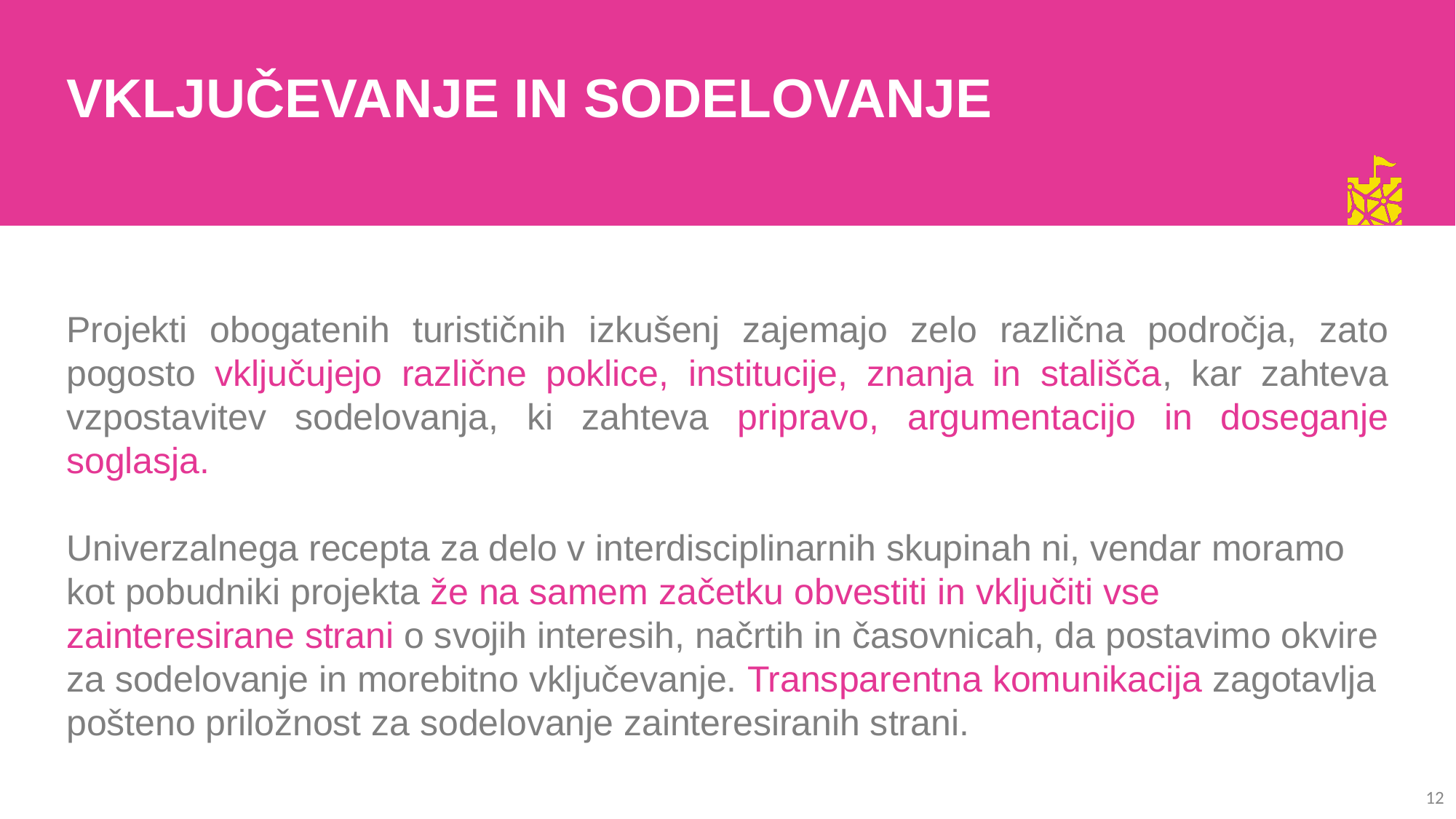

VKLJUČEVANJE IN SODELOVANJE
Projekti obogatenih turističnih izkušenj zajemajo zelo različna področja, zato pogosto vključujejo različne poklice, institucije, znanja in stališča, kar zahteva vzpostavitev sodelovanja, ki zahteva pripravo, argumentacijo in doseganje soglasja.

Univerzalnega recepta za delo v interdisciplinarnih skupinah ni, vendar moramo kot pobudniki projekta že na samem začetku obvestiti in vključiti vse zainteresirane strani o svojih interesih, načrtih in časovnicah, da postavimo okvire za sodelovanje in morebitno vključevanje. Transparentna komunikacija zagotavlja pošteno priložnost za sodelovanje zainteresiranih strani.
12